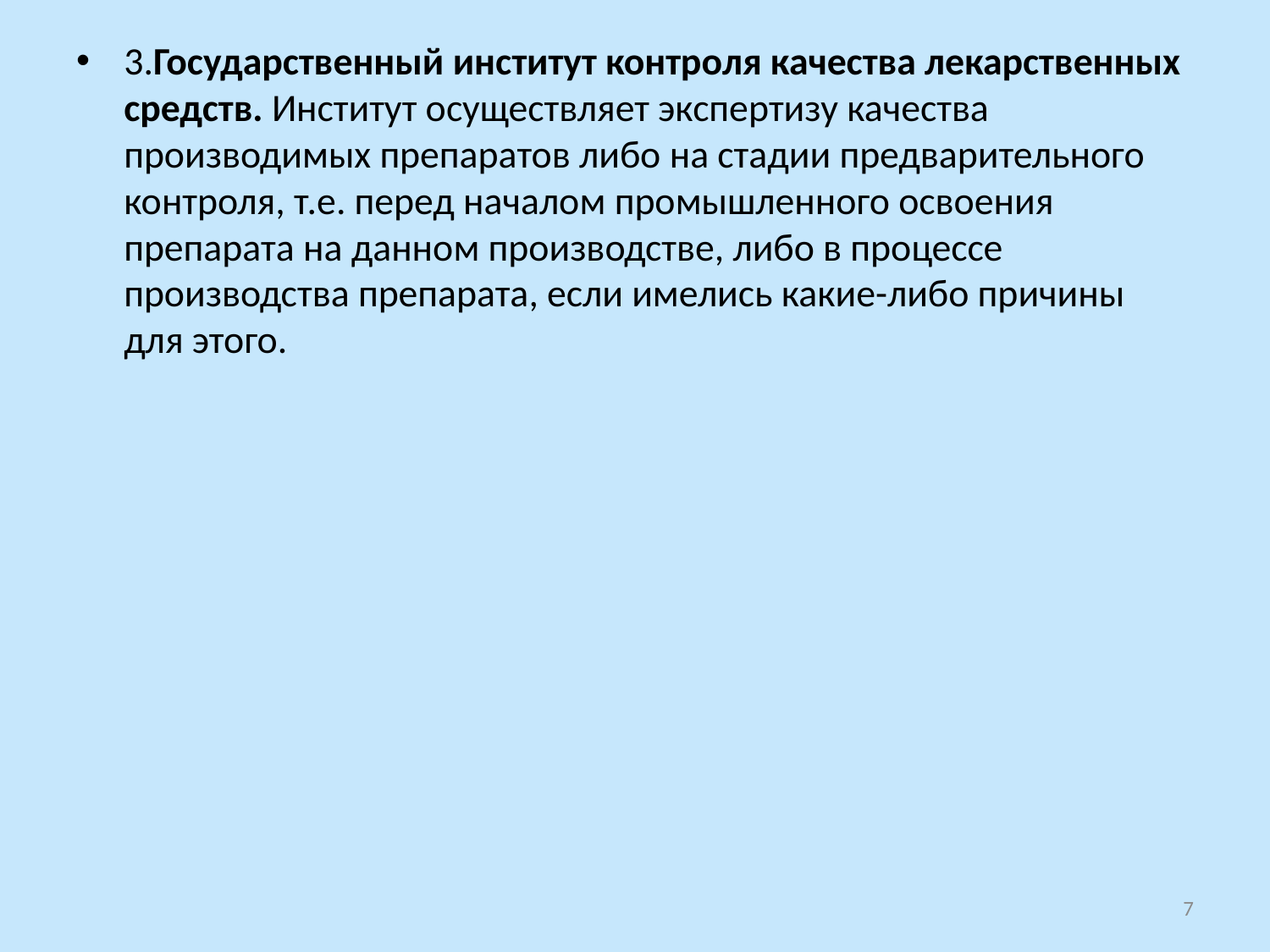

3.Государственный институт контроля качества лекарственных средств. Институт осуществляет экспертизу качества производимых препаратов либо на стадии предварительного контроля, т.е. перед началом промышленного освоения препарата на данном производстве, либо в процессе производства препарата, если имелись какие-либо причины для этого.
7